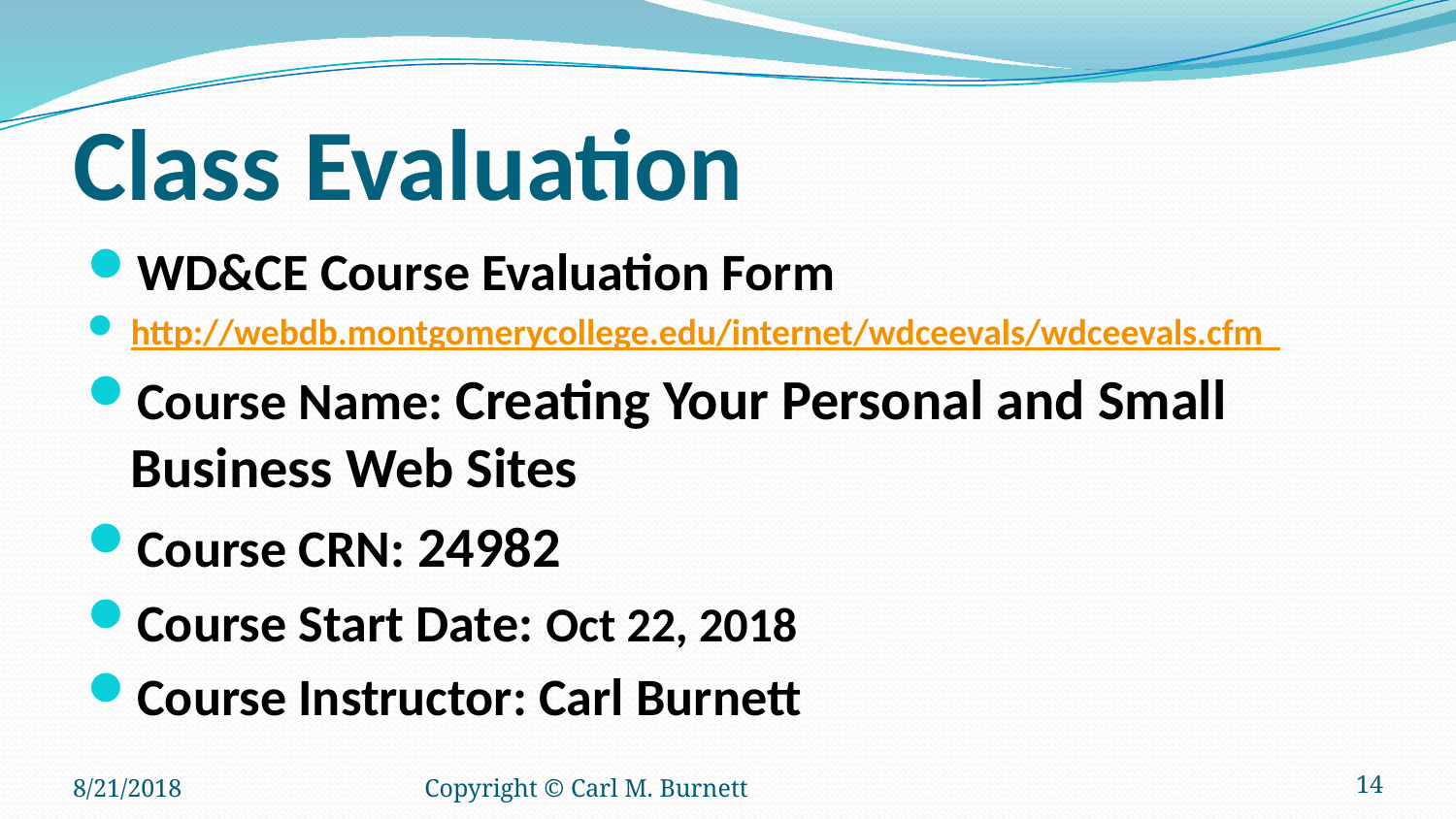

# Class Evaluation
WD&CE Course Evaluation Form
http://webdb.montgomerycollege.edu/internet/wdceevals/wdceevals.cfm
Course Name: Creating Your Personal and Small Business Web Sites
Course CRN: 24982
Course Start Date: Oct 22, 2018
Course Instructor: Carl Burnett
8/21/2018
Copyright © Carl M. Burnett
14